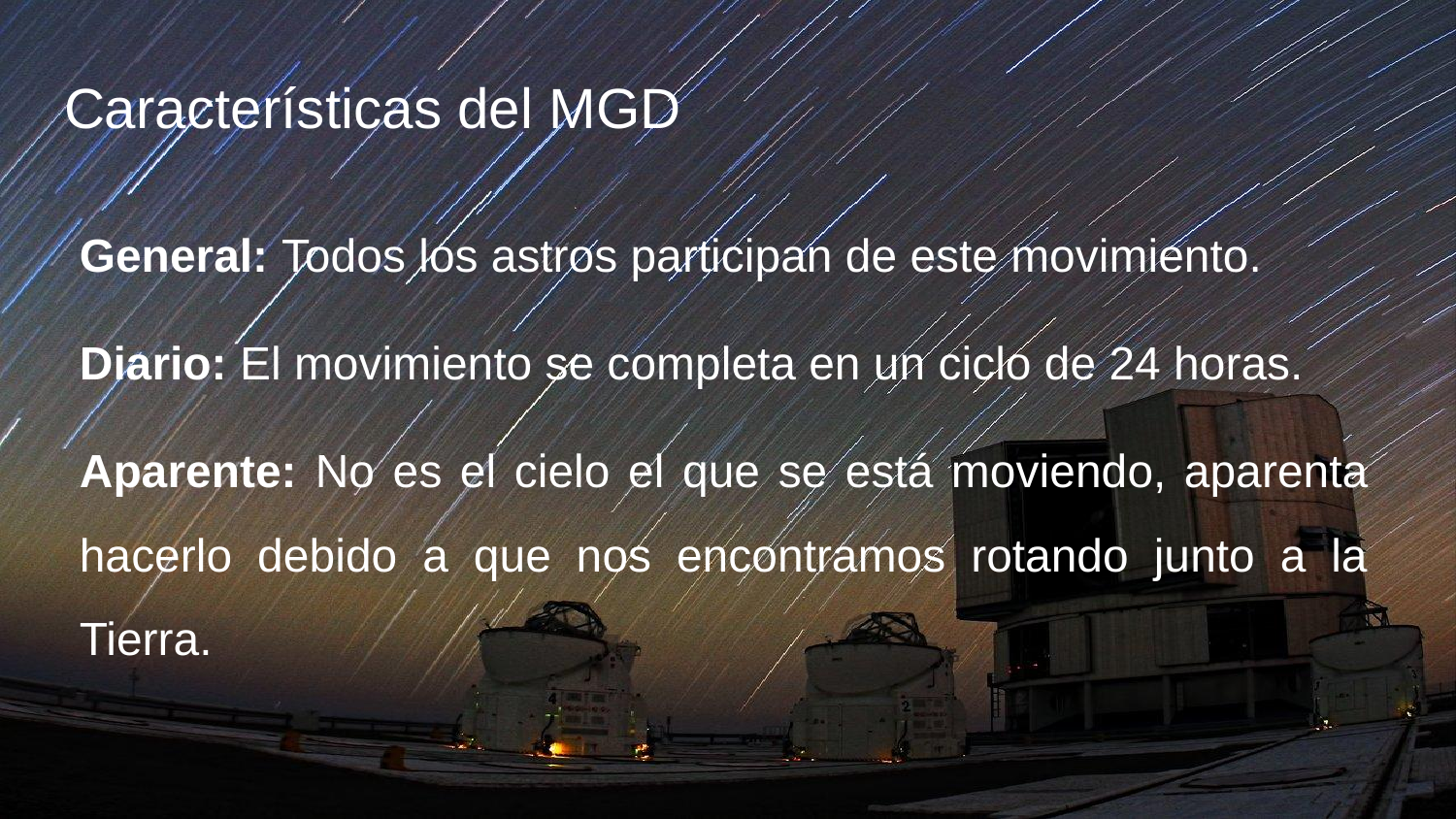

# Características del MGD
General: Todos los astros participan de este movimiento.
Diario: El movimiento se completa en un ciclo de 24 horas.
Aparente: No es el cielo el que se está moviendo, aparenta hacerlo debido a que nos encontramos rotando junto a la Tierra.